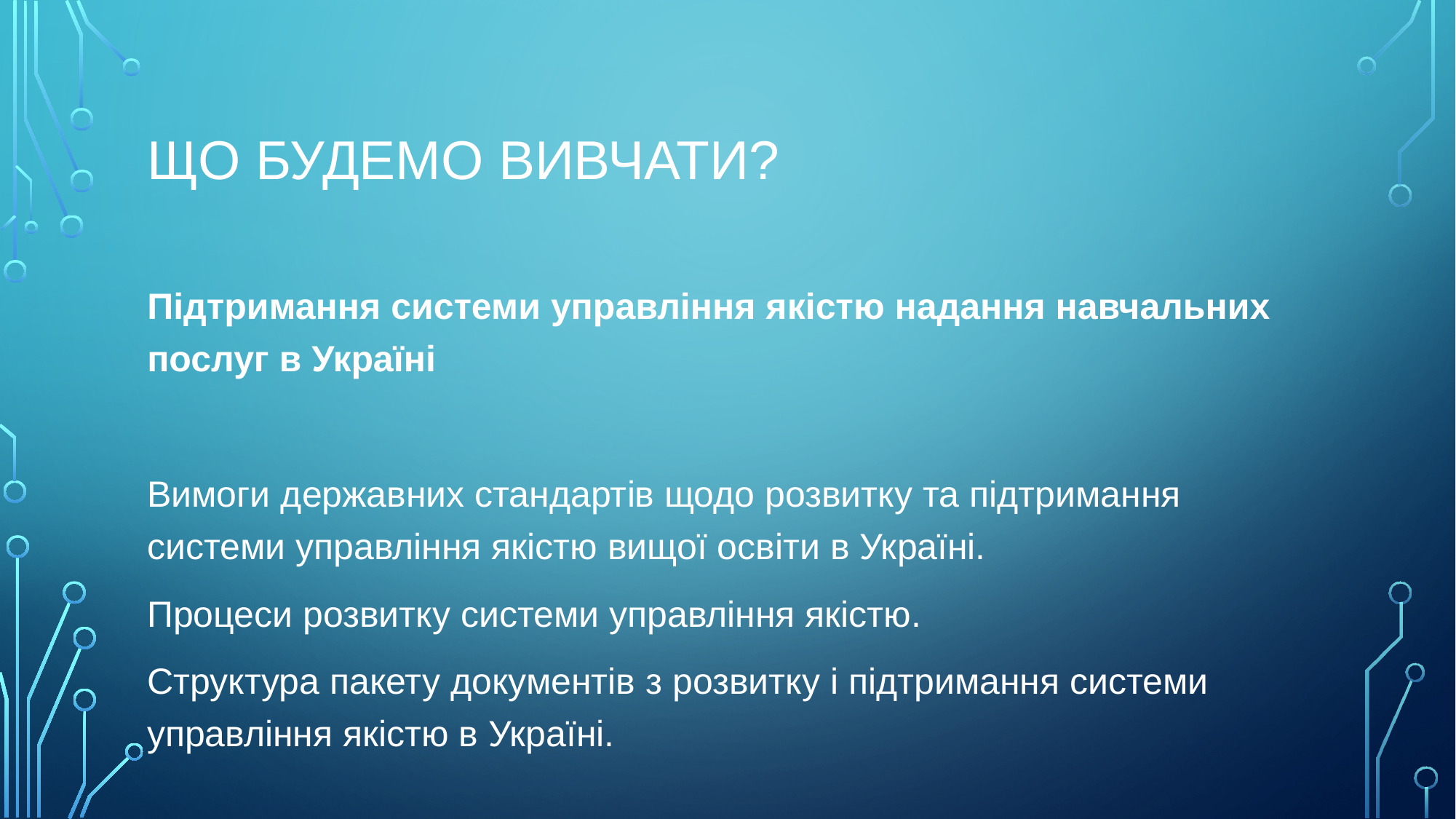

# ЩО БУДЕМО ВИВЧАТИ?
Підтримання системи управління якістю надання навчальних послуг в Україні

Вимоги державних стандартів щодо розвитку та підтримання системи управління якістю вищої освіти в Україні.
Процеси розвитку системи управління якістю.
Структура пакету документів з розвитку і підтримання системи управління якістю в Україні.